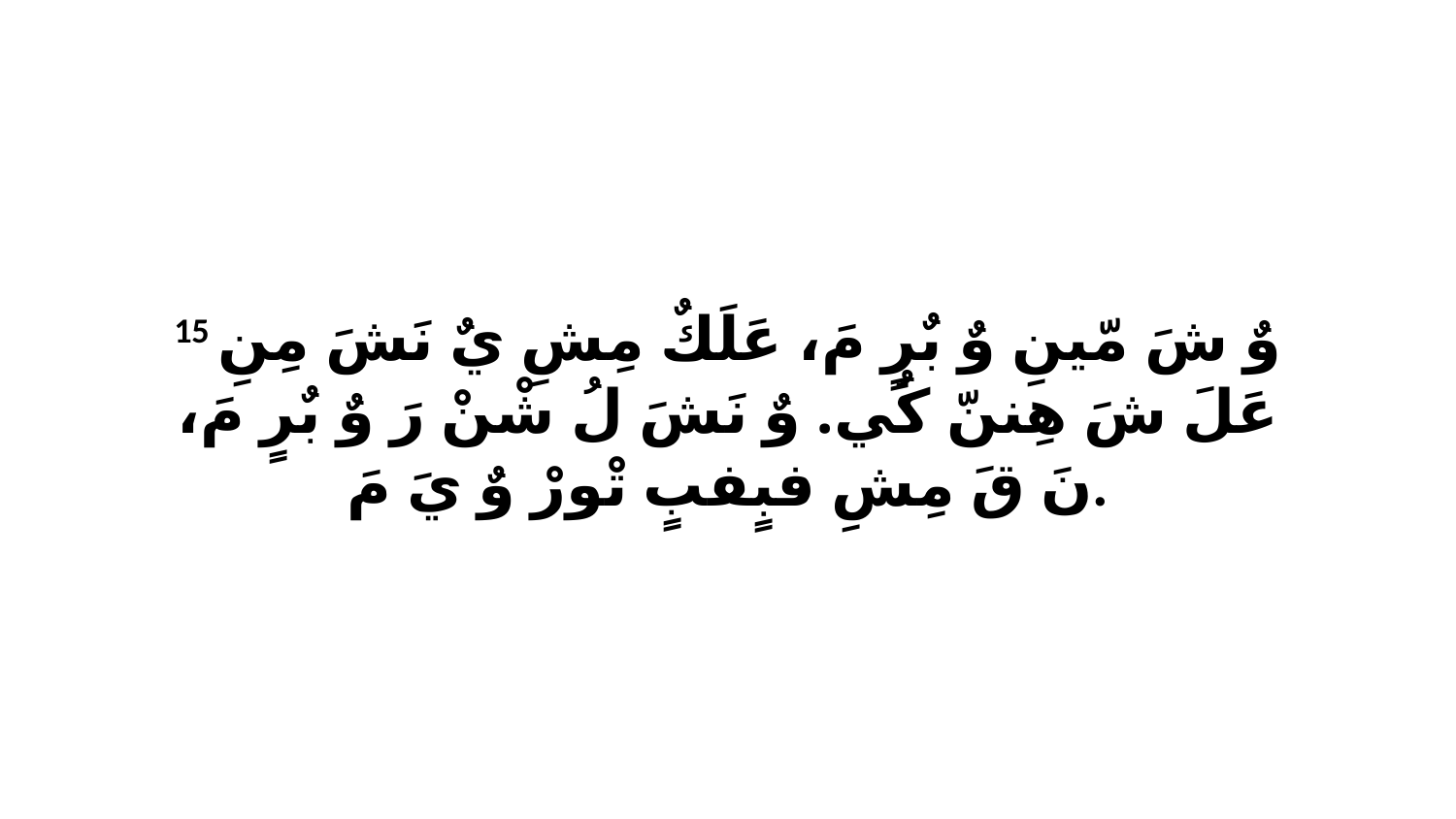

15 وٌ شَ مّينِ وٌ بٌرٍ مَ، عَلَكٌ مِشِ يٌ نَشَ مِنِ عَلَ شَ هِننّ كُي. وٌ نَشَ لُ شْنْ رَ وٌ بٌرٍ مَ، نَ قَ مِشِ فبٍفبٍ تْورْ وٌ يَ مَ.